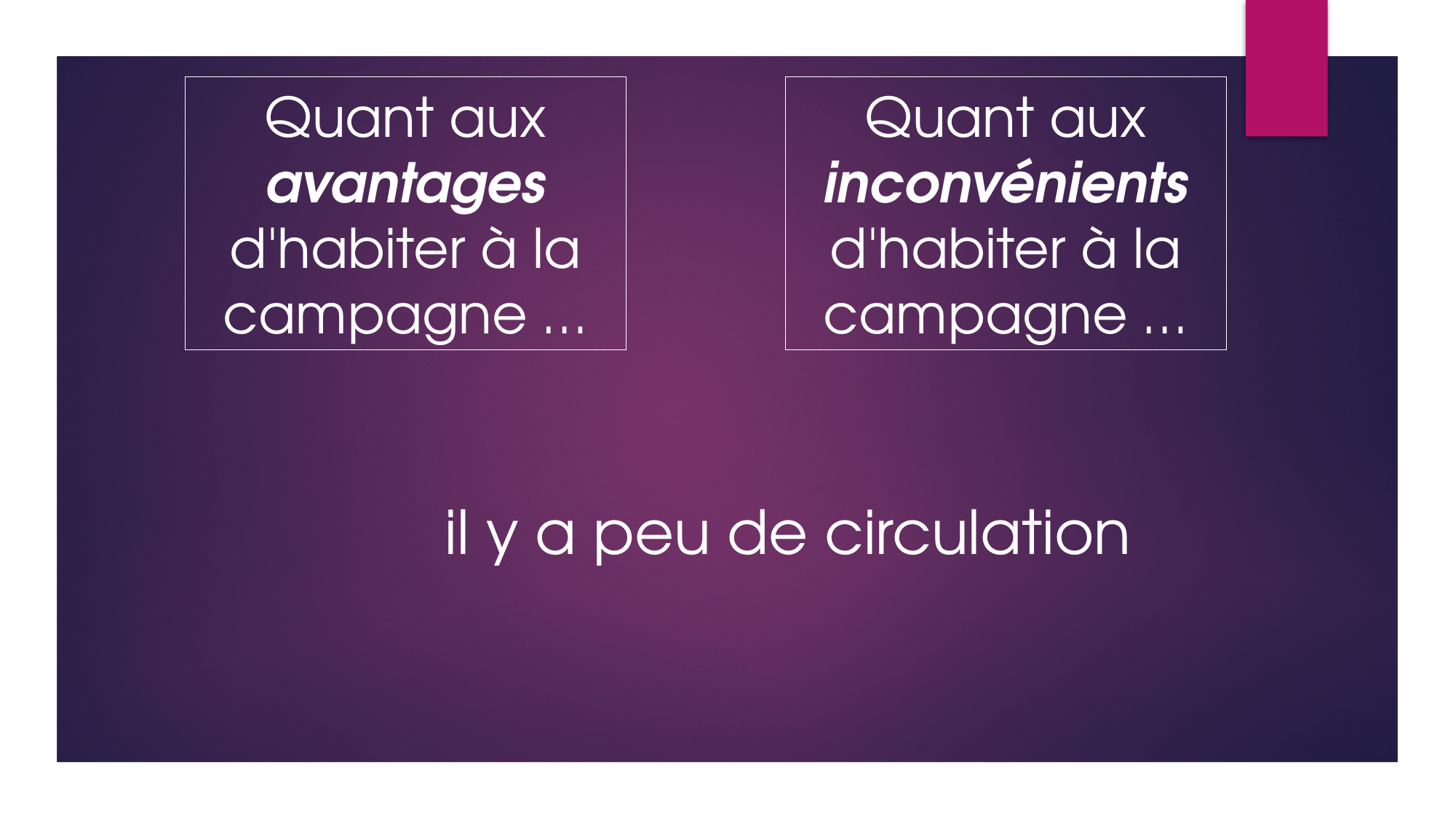

Quant aux
avantages
d'habiter à la
campagne …
Quant aux
inconvénients
d'habiter à la
campagne …
il y a peu de circulation